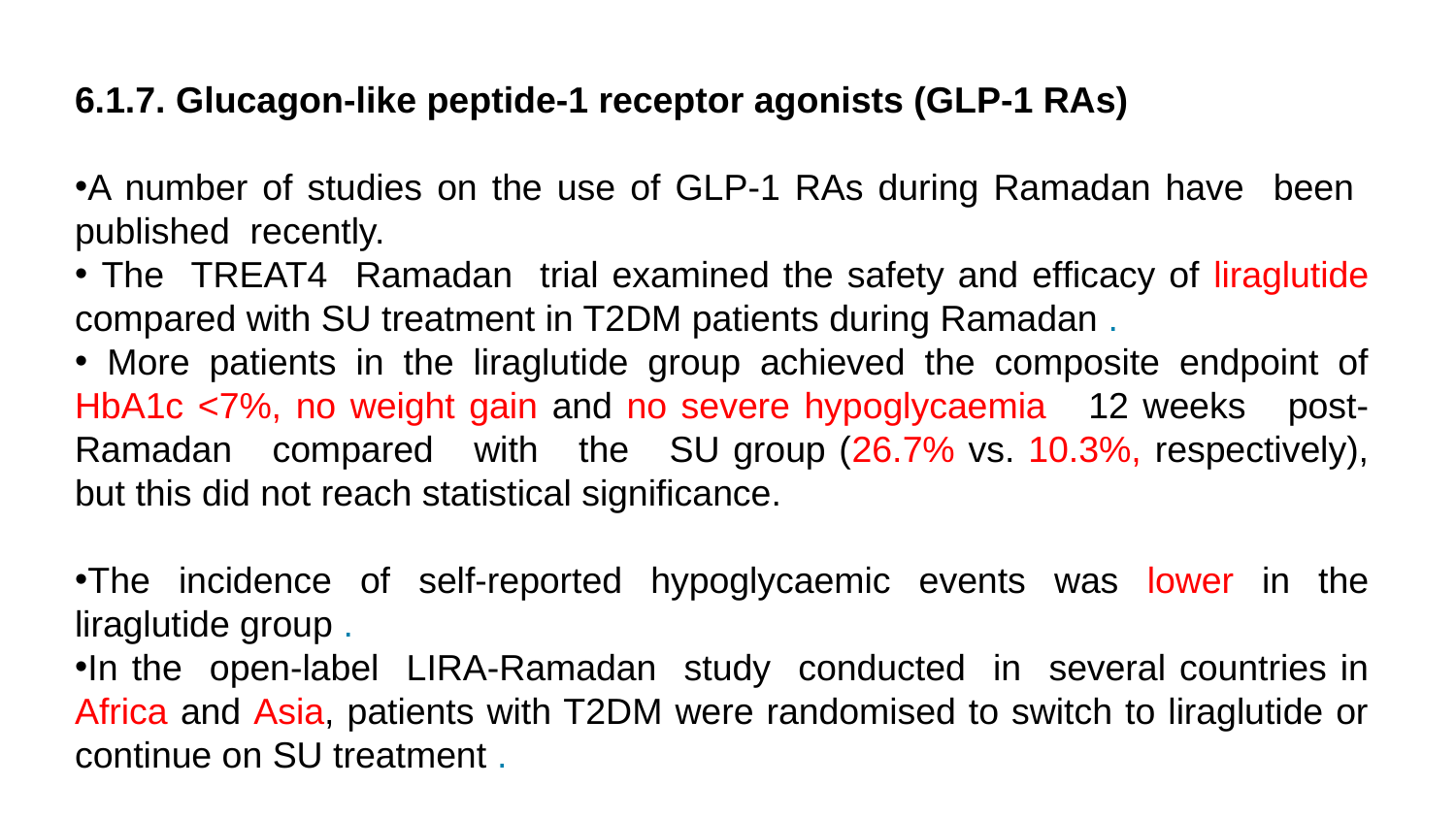

6.1.7. Glucagon-like peptide-1 receptor agonists (GLP-1 RAs)

A number of studies on the use of GLP-1 RAs during Ramadan have  been  published  recently.
 The  TREAT4  Ramadan  trial examined the safety and efﬁcacy of liraglutide compared with SU treatment in T2DM patients during Ramadan .
 More patients in the liraglutide group achieved the composite endpoint of HbA1c <7%, no weight gain and no severe hypoglycaemia   12 weeks   post-Ramadan   compared   with   the   SU group (26.7% vs. 10.3%, respectively), but this did not reach statistical signiﬁcance.

The incidence of self-reported hypoglycaemic events was lower in the liraglutide group .
In the  open-label  LIRA-Ramadan  study  conducted  in  several countries in Africa and Asia, patients with T2DM were randomised to switch to liraglutide or continue on SU treatment .